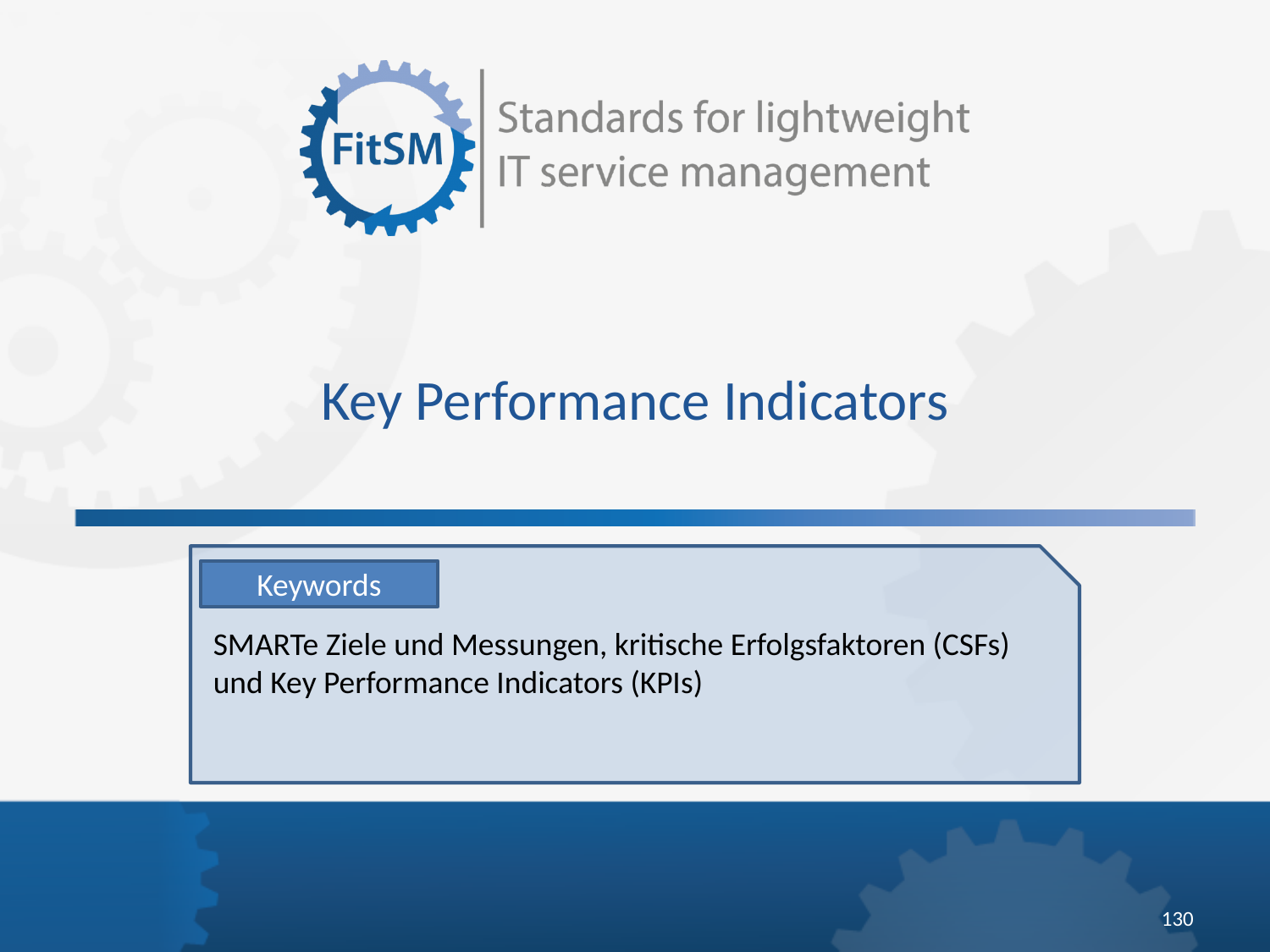

Key Performance Indicators

Keywords
SMARTe Ziele und Messungen, kritische Erfolgsfaktoren (CSFs) und Key Performance Indicators (KPIs)
130